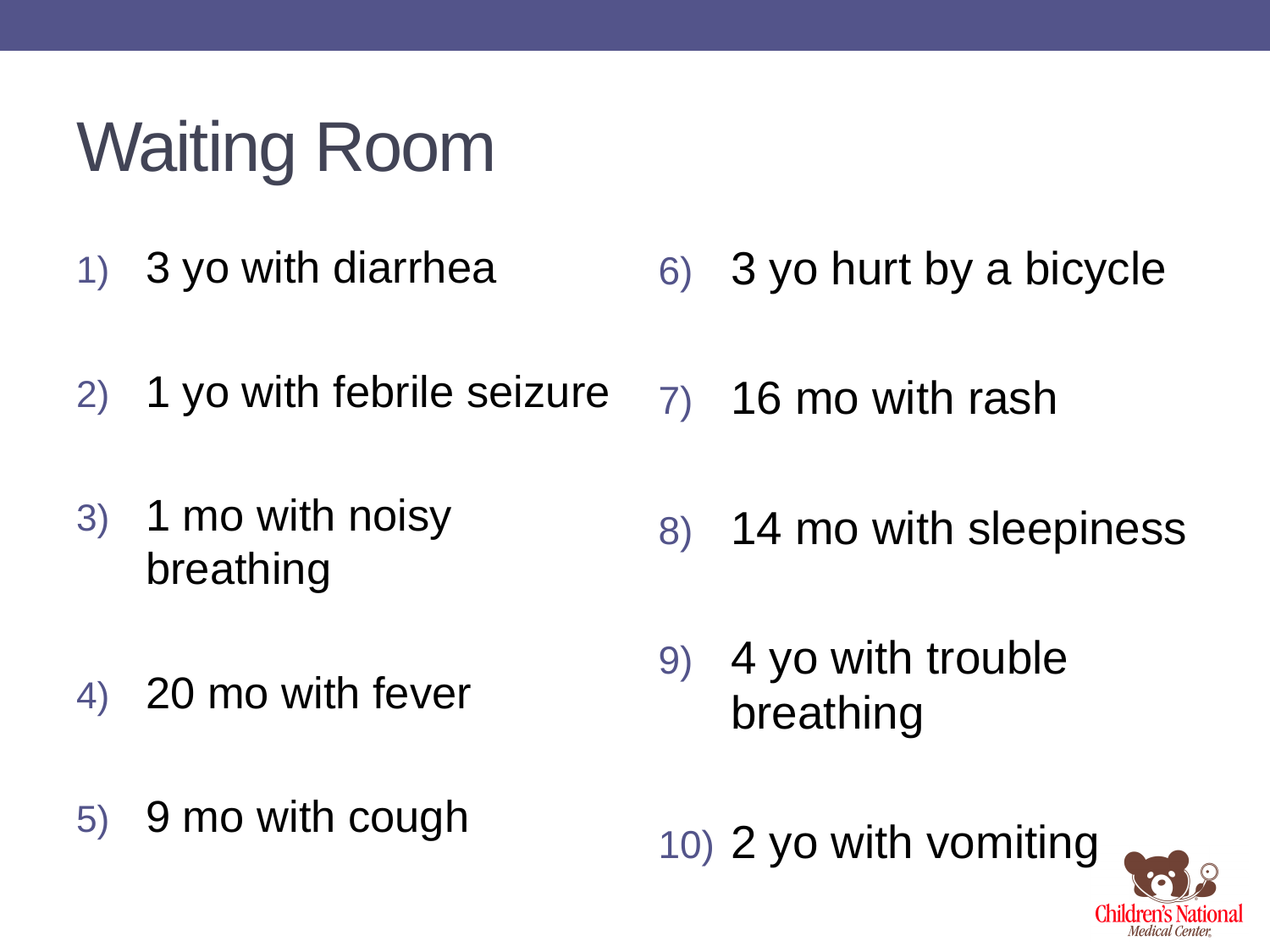

# Waiting Room
3 yo with diarrhea

1 yo with febrile seizure

1 mo with noisy breathing

20 mo with fever

9 mo with cough

3 yo hurt by a bicycle

16 mo with rash

14 mo with sleepiness

4 yo with trouble breathing

2 yo with vomiting